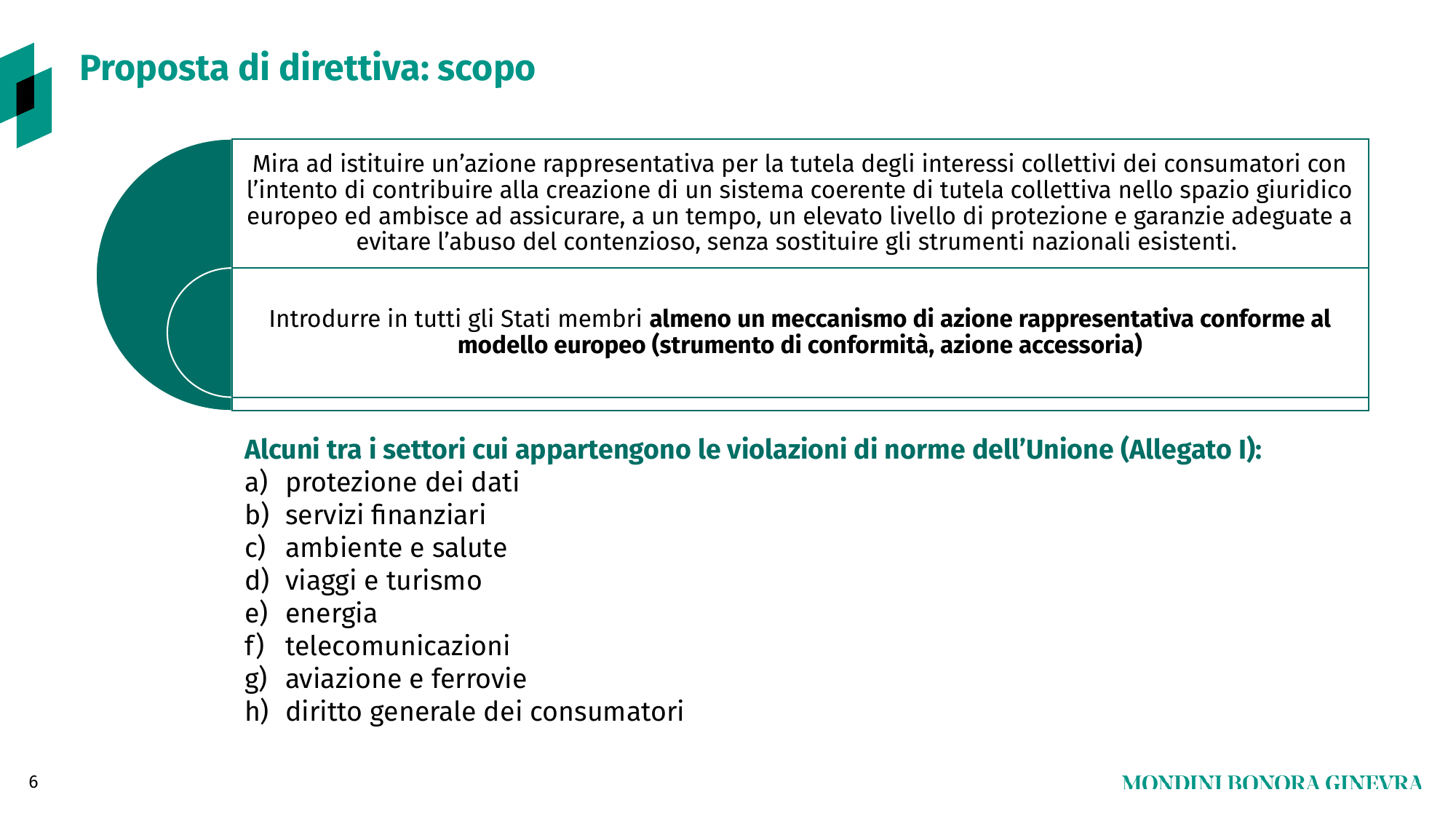

# Proposta di direttiva: scopo
Mira ad istituire un’azione rappresentativa per la tutela degli interessi collettivi dei consumatori con l’intento di contribuire alla creazione di un sistema coerente di tutela collettiva nello spazio giuridico europeo ed ambisce ad assicurare, a un tempo, un elevato livello di protezione e garanzie adeguate a evitare l’abuso del contenzioso, senza sostituire gli strumenti nazionali esistenti.
Introdurre in tutti gli Stati membri almeno un meccanismo di azione rappresentativa conforme al modello europeo (strumento di conformità, azione accessoria)
Alcuni tra i settori cui appartengono le violazioni di norme dell’Unione (Allegato I):
protezione dei dati
servizi finanziari
ambiente e salute
viaggi e turismo
energia
telecomunicazioni
aviazione e ferrovie
diritto generale dei consumatori
6